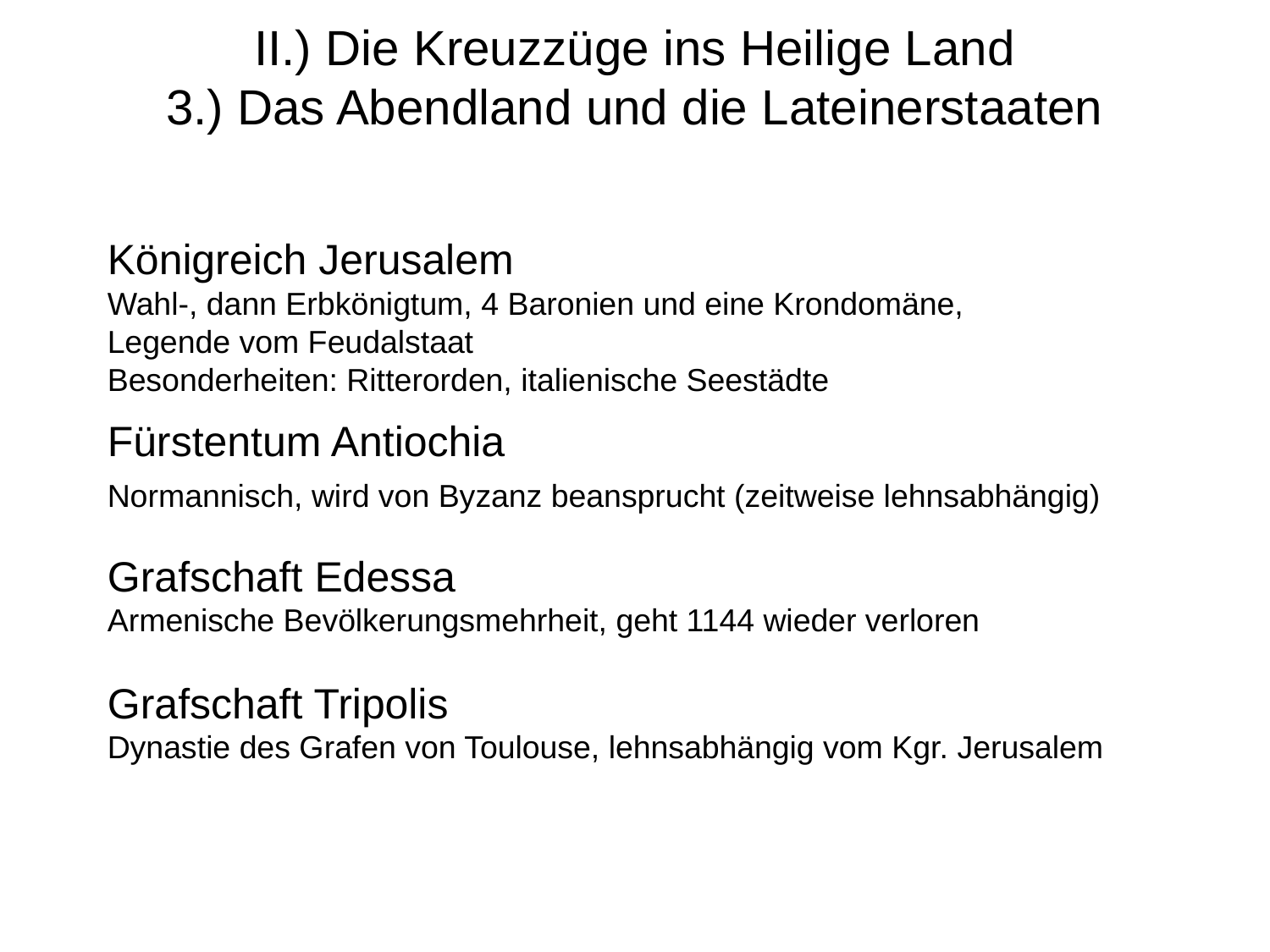

# II.) Die Kreuzzüge ins Heilige Land 3.) Das Abendland und die Lateinerstaaten
Königreich Jerusalem
Wahl-, dann Erbkönigtum, 4 Baronien und eine Krondomäne,
Legende vom Feudalstaat
Besonderheiten: Ritterorden, italienische Seestädte

Fürstentum Antiochia
Normannisch, wird von Byzanz beansprucht (zeitweise lehnsabhängig)

Grafschaft Edessa
Armenische Bevölkerungsmehrheit, geht 1144 wieder verloren

Grafschaft Tripolis
Dynastie des Grafen von Toulouse, lehnsabhängig vom Kgr. Jerusalem